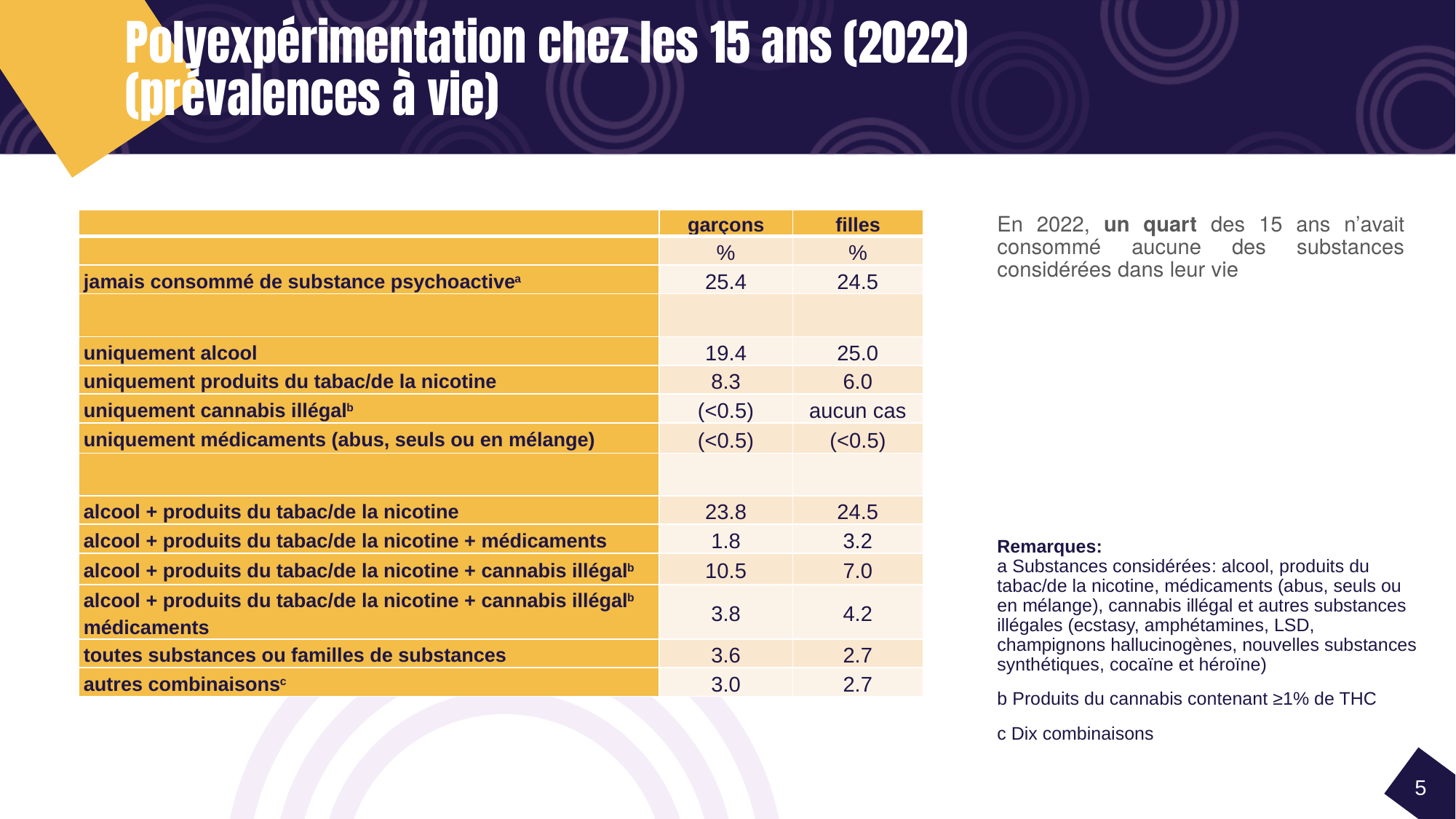

# Polyexpérimentation chez les 15 ans (2022) (prévalences à vie)
En 2022, un quart des 15 ans n’avait consommé aucune des substances considérées dans leur vie
|  | garçons | filles |
| --- | --- | --- |
|  | % | % |
| jamais consommé de substance psychoactivea | 25.4 | 24.5 |
|  |  |  |
| uniquement alcool | 19.4 | 25.0 |
| uniquement produits du tabac/de la nicotine | 8.3 | 6.0 |
| uniquement cannabis illégalb | (<0.5) | aucun cas |
| uniquement médicaments (abus, seuls ou en mélange) | (<0.5) | (<0.5) |
|  |  |  |
| alcool + produits du tabac/de la nicotine | 23.8 | 24.5 |
| alcool + produits du tabac/de la nicotine + médicaments | 1.8 | 3.2 |
| alcool + produits du tabac/de la nicotine + cannabis illégalb | 10.5 | 7.0 |
| alcool + produits du tabac/de la nicotine + cannabis illégalb médicaments | 3.8 | 4.2 |
| toutes substances ou familles de substances | 3.6 | 2.7 |
| autres combinaisonsc | 3.0 | 2.7 |
Remarques:
a Substances considérées: alcool, produits du tabac/de la nicotine, médicaments (abus, seuls ou en mélange), cannabis illégal et autres substances illégales (ecstasy, amphétamines, LSD, champignons hallucinogènes, nouvelles substances synthétiques, cocaïne et héroïne)
b Produits du cannabis contenant ≥1% de THC
c Dix combinaisons